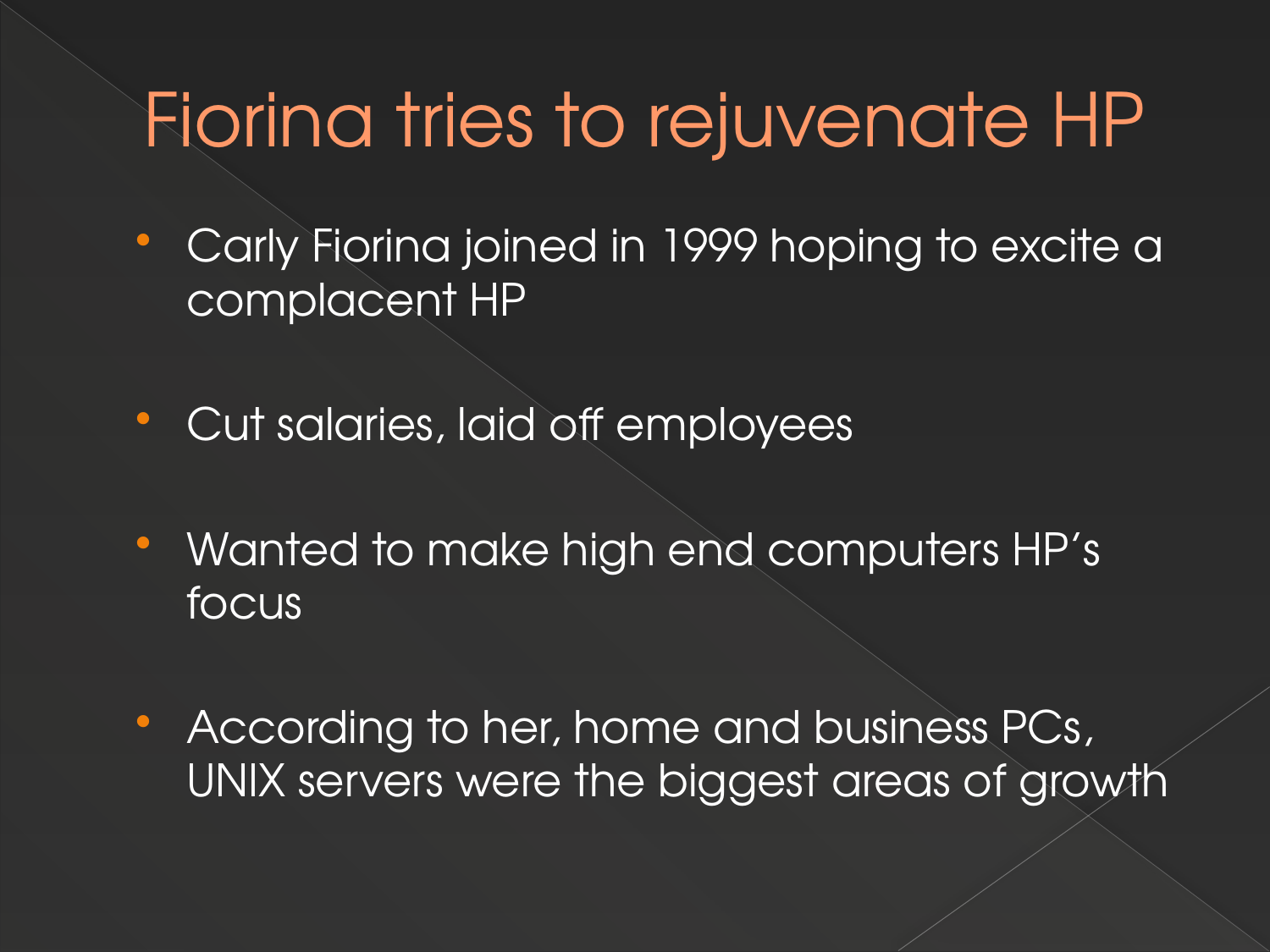

# Fiorina tries to rejuvenate HP
Carly Fiorina joined in 1999 hoping to excite a complacent HP

Cut salaries, laid off employees

Wanted to make high end computers HP’s focus

According to her, home and business PCs, UNIX servers were the biggest areas of growth